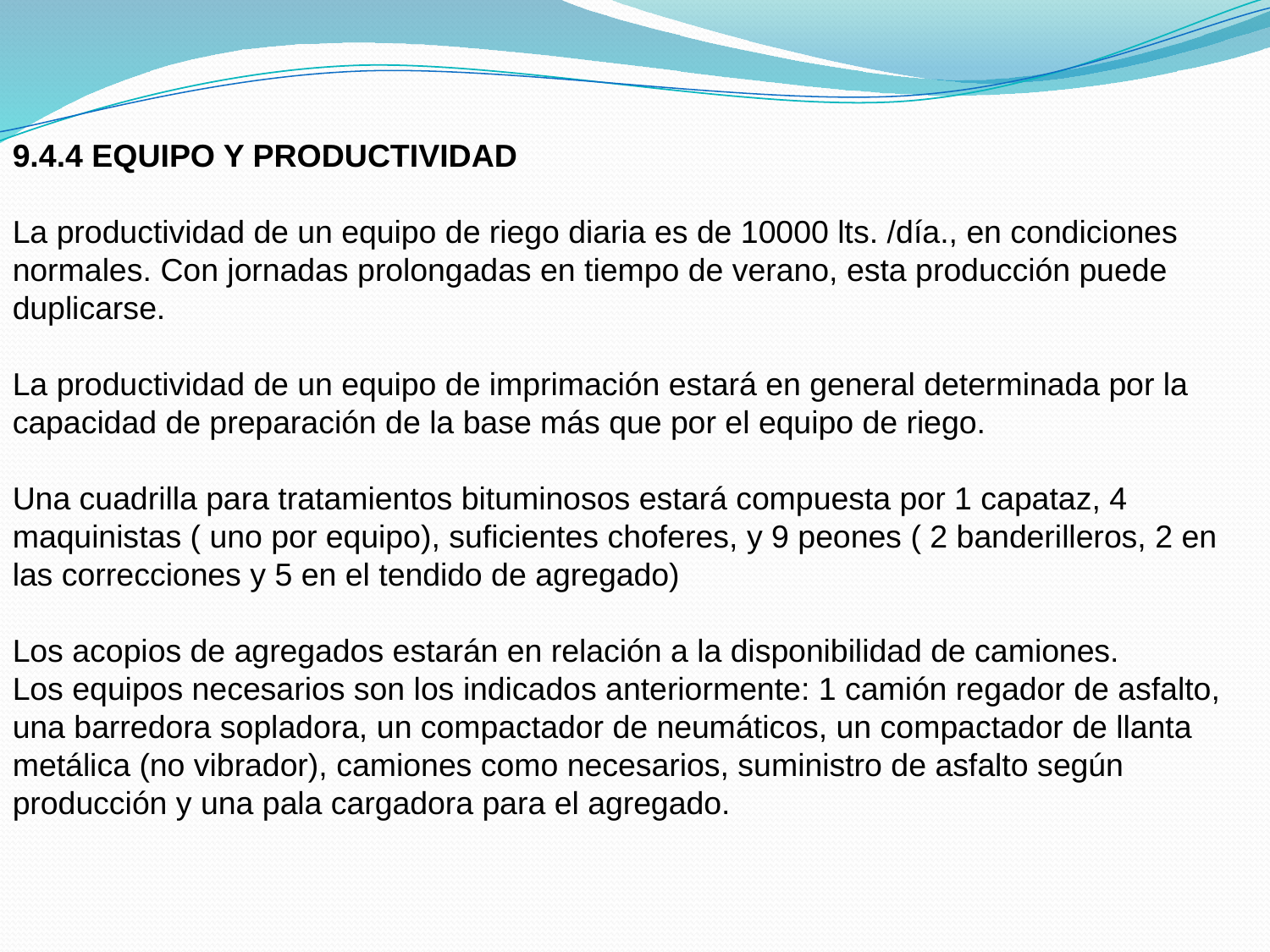

9.4.4 EQUIPO Y PRODUCTIVIDAD

La productividad de un equipo de riego diaria es de 10000 lts. /día., en condiciones normales. Con jornadas prolongadas en tiempo de verano, esta producción puede duplicarse.

La productividad de un equipo de imprimación estará en general determinada por la capacidad de preparación de la base más que por el equipo de riego.

Una cuadrilla para tratamientos bituminosos estará compuesta por 1 capataz, 4 maquinistas ( uno por equipo), suficientes choferes, y 9 peones ( 2 banderilleros, 2 en las correcciones y 5 en el tendido de agregado)

Los acopios de agregados estarán en relación a la disponibilidad de camiones.
Los equipos necesarios son los indicados anteriormente: 1 camión regador de asfalto, una barredora sopladora, un compactador de neumáticos, un compactador de llanta metálica (no vibrador), camiones como necesarios, suministro de asfalto según producción y una pala cargadora para el agregado.